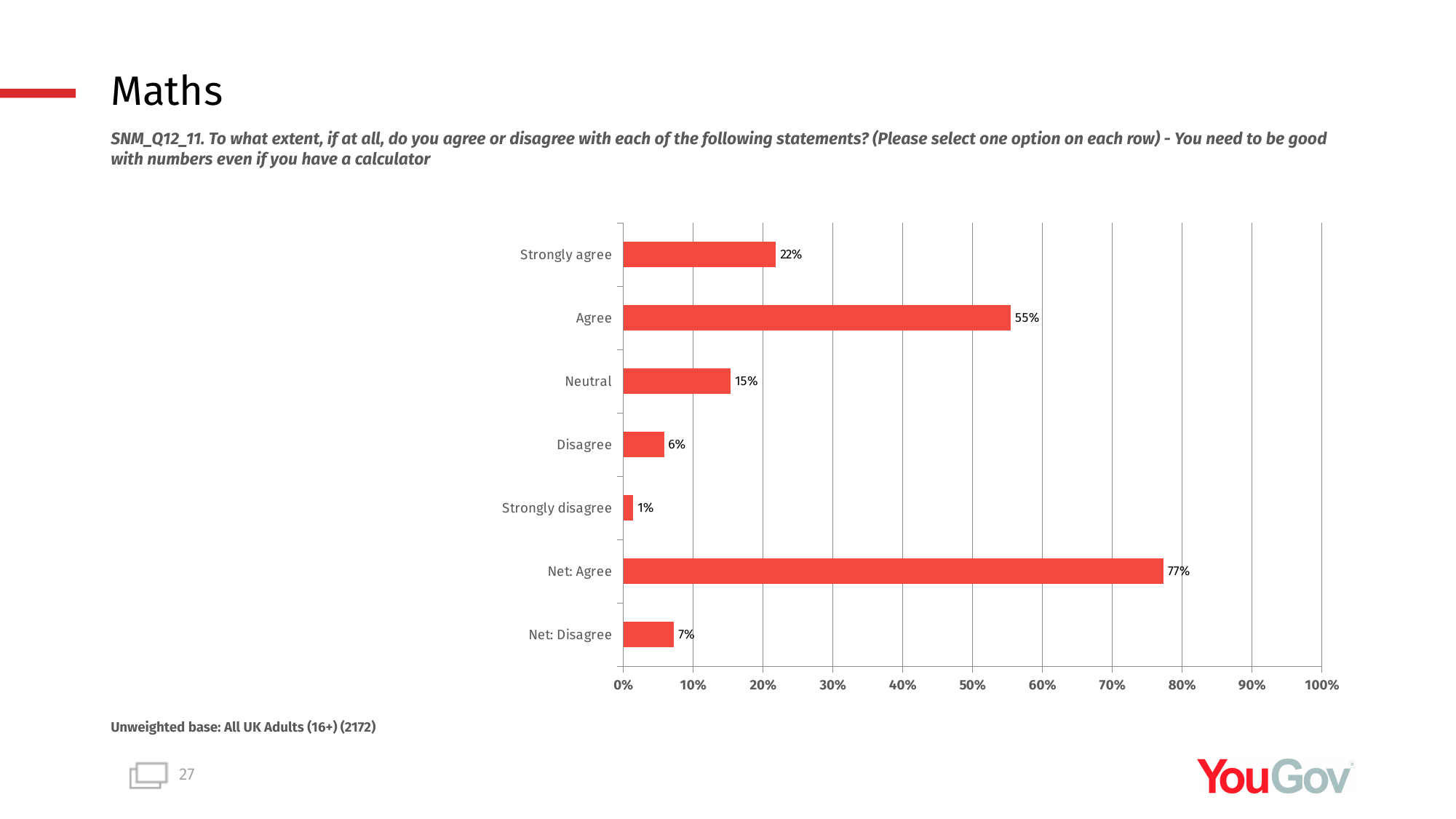

# Maths
SNM_Q12_11. To what extent, if at all, do you agree or disagree with each of the following statements? (Please select one option on each row) - You need to be good with numbers even if you have a calculator

### Chart

| Category | Total (n=2172) |
|---|---|
| Net: Disagree | 0.0727 |
| Net: Agree | 0.7736 |
| Strongly disagree | 0.0144 |
| Disagree | 0.0583 |
| Neutral | 0.1538 |
| Agree | 0.5549 |
| Strongly agree | 0.2187 |
Unweighted base: All UK Adults (16+) (2172)